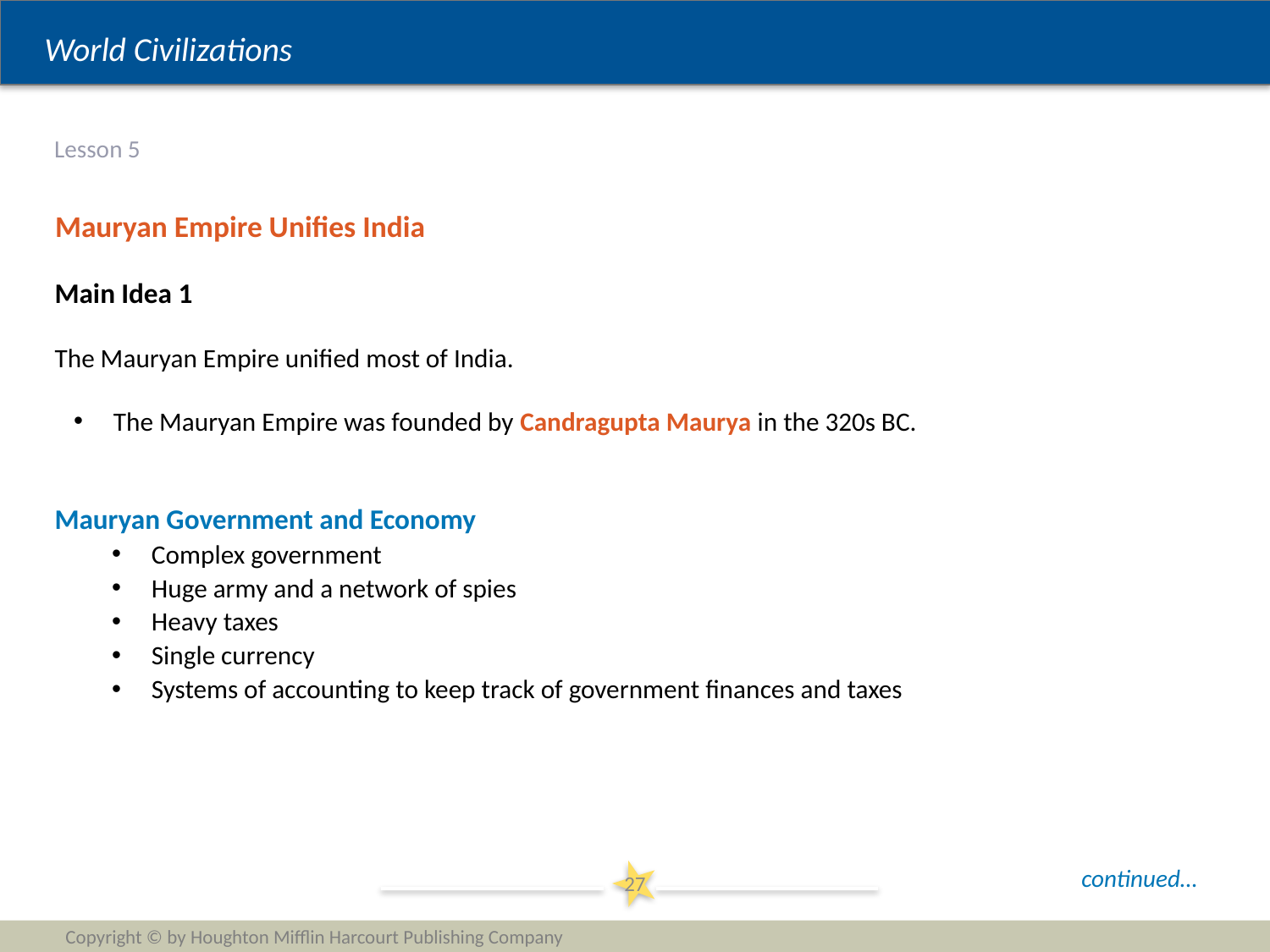

# Lesson 5
Mauryan Empire Unifies India
Main Idea 1
The Mauryan Empire unified most of India.
The Mauryan Empire was founded by Candragupta Maurya in the 320s BC.

Mauryan Government and Economy
Complex government
Huge army and a network of spies
Heavy taxes
Single currency
Systems of accounting to keep track of government finances and taxes

continued…
27
Copyright © by Houghton Mifflin Harcourt Publishing Company